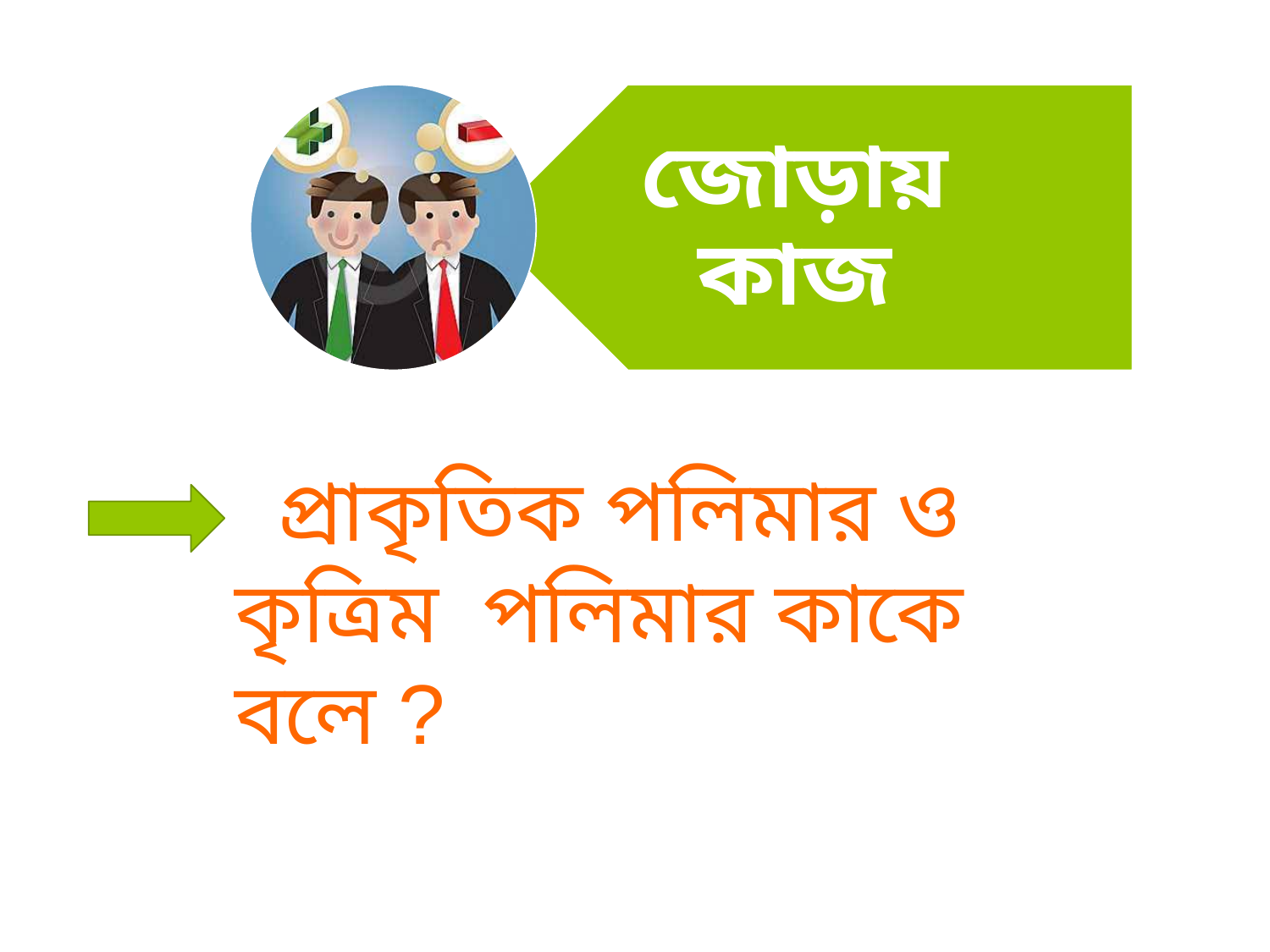

জোড়ায়  কাজ
  প্রাকৃতিক পলিমার ও কৃত্রিম  পলিমার কাকে বলে ?